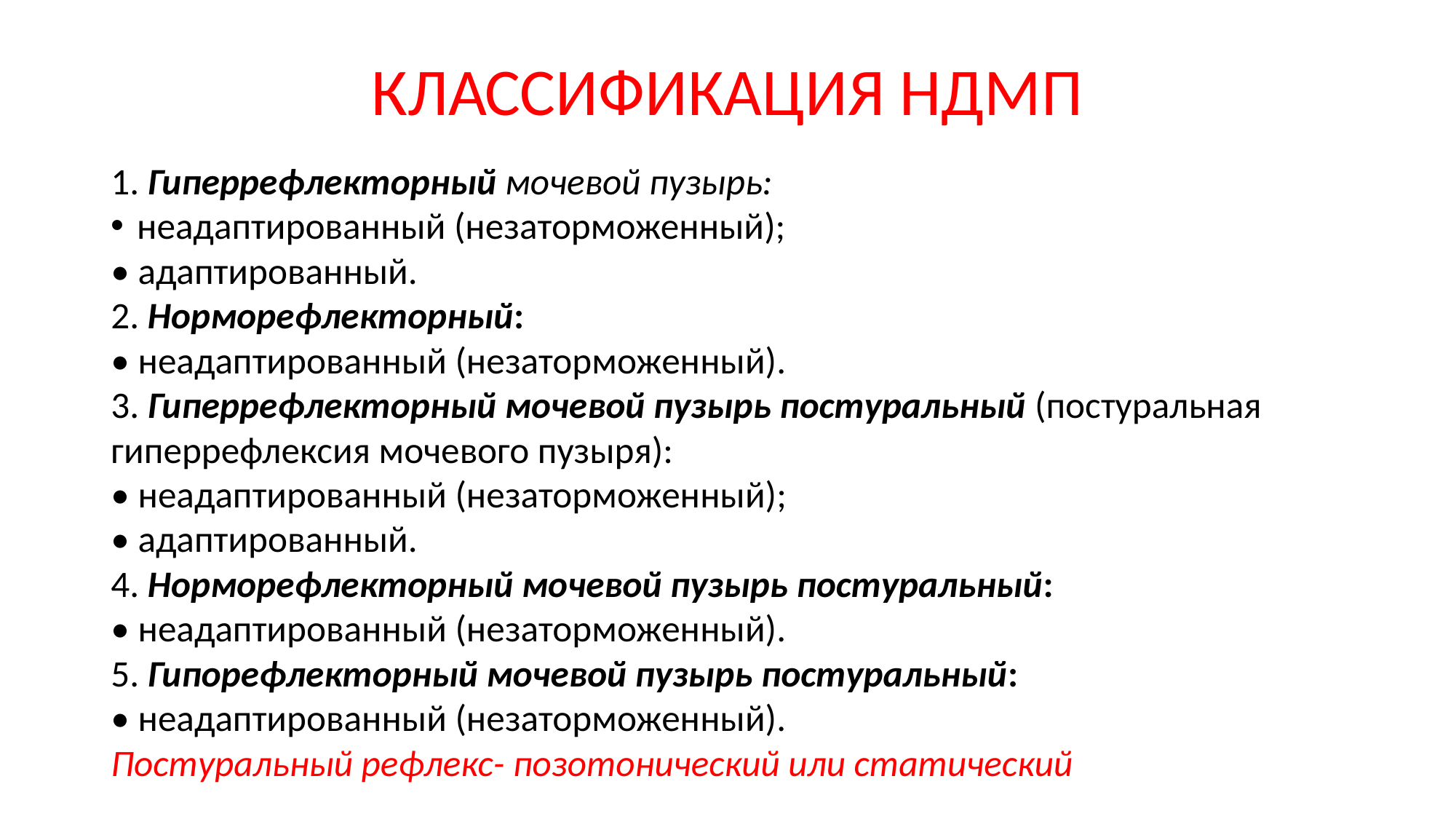

# КЛАССИФИКАЦИЯ НДМП
1. Гиперрефлекторный мочевой пузырь:
неадаптированный (незаторможенный);
• адаптированный.
2. Норморефлекторный:
• неадаптированный (незаторможенный).
3. Гиперрефлекторный мочевой пузырь постуральный (постуральная гиперрефлексия мочевого пузыря):
• неадаптированный (незаторможенный);
• адаптированный.
4. Норморефлекторный мочевой пузырь постуральный:
• неадаптированный (незаторможенный).
5. Гипорефлекторный мочевой пузырь постуральный:
• неадаптированный (незаторможенный).
Постуральный рефлекс- позотонический или статический